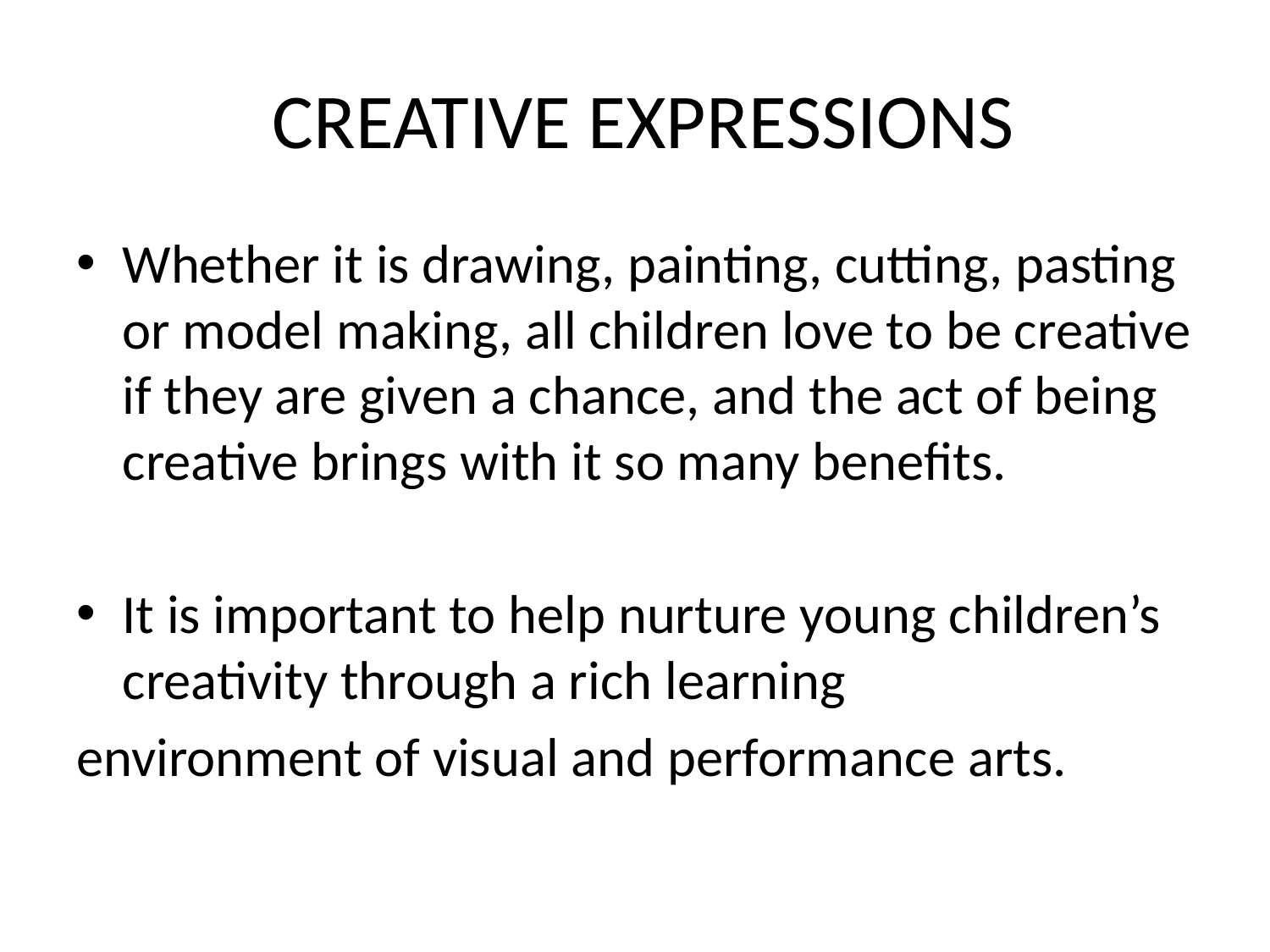

# CREATIVE EXPRESSIONS
Whether it is drawing, painting, cutting, pasting or model making, all children love to be creative if they are given a chance, and the act of being creative brings with it so many benefits.

It is important to help nurture young children’s creativity through a rich learning
environment of visual and performance arts.